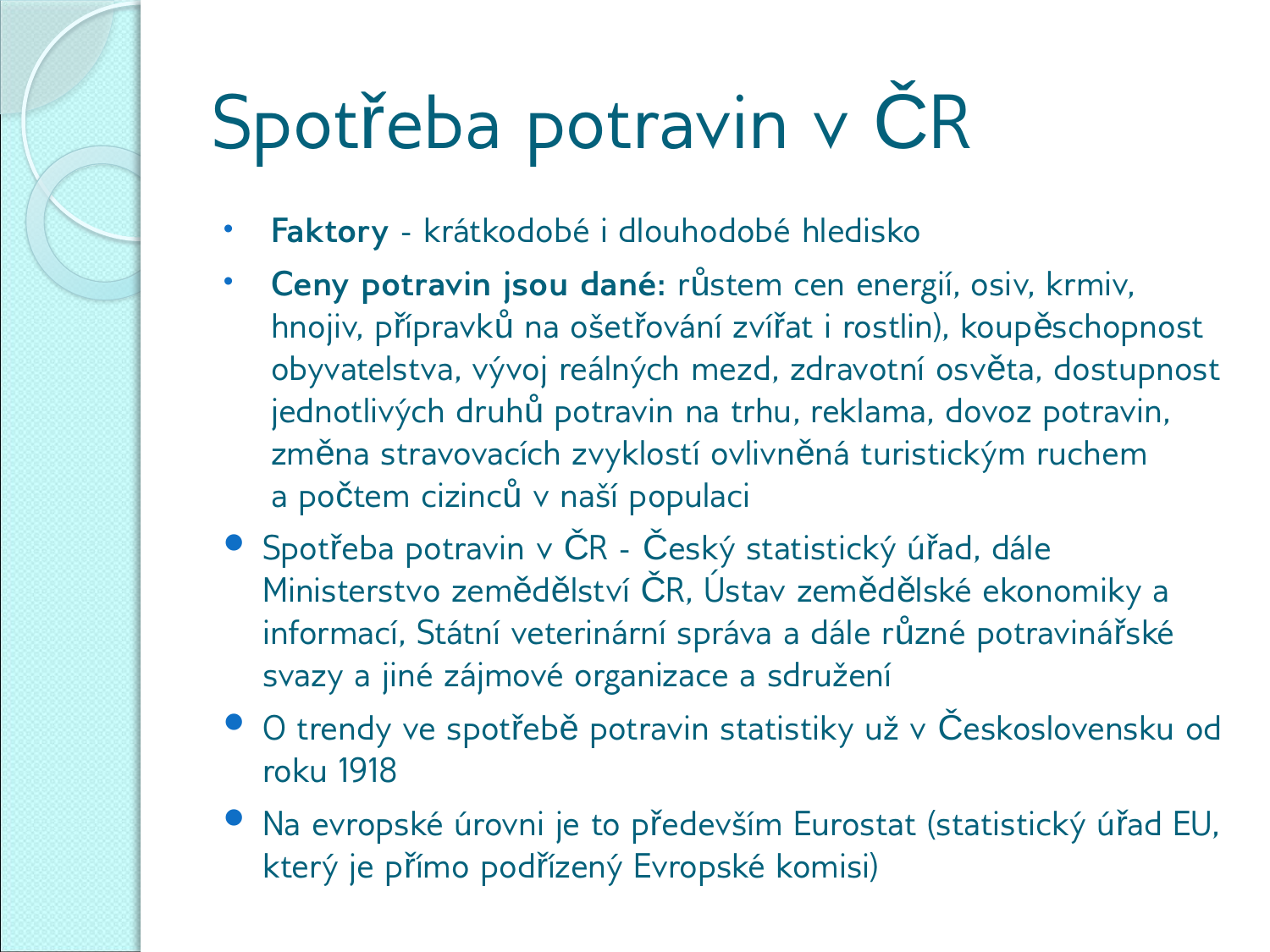

# Spotřeba potravin v ČR
Faktory - krátkodobé i dlouhodobé hledisko
Ceny potravin jsou dané: růstem cen energií, osiv, krmiv, hnojiv, přípravků na ošetřování zvířat i rostlin), koupěschopnost obyvatelstva, vývoj reálných mezd, zdravotní osvěta, dostupnost jednotlivých druhů potravin na trhu, reklama, dovoz potravin, změna stravovacích zvyklostí ovlivněná turistickým ruchem a počtem cizinců v naší populaci
Spotřeba potravin v ČR - Český statistický úřad, dále Ministerstvo zemědělství ČR, Ústav zemědělské ekonomiky a informací, Státní veterinární správa a dále různé potravinářské svazy a jiné zájmové organizace a sdružení
O trendy ve spotřebě potravin statistiky už v Československu od roku 1918
Na evropské úrovni je to především Eurostat (statistický úřad EU, který je přímo podřízený Evropské komisi)